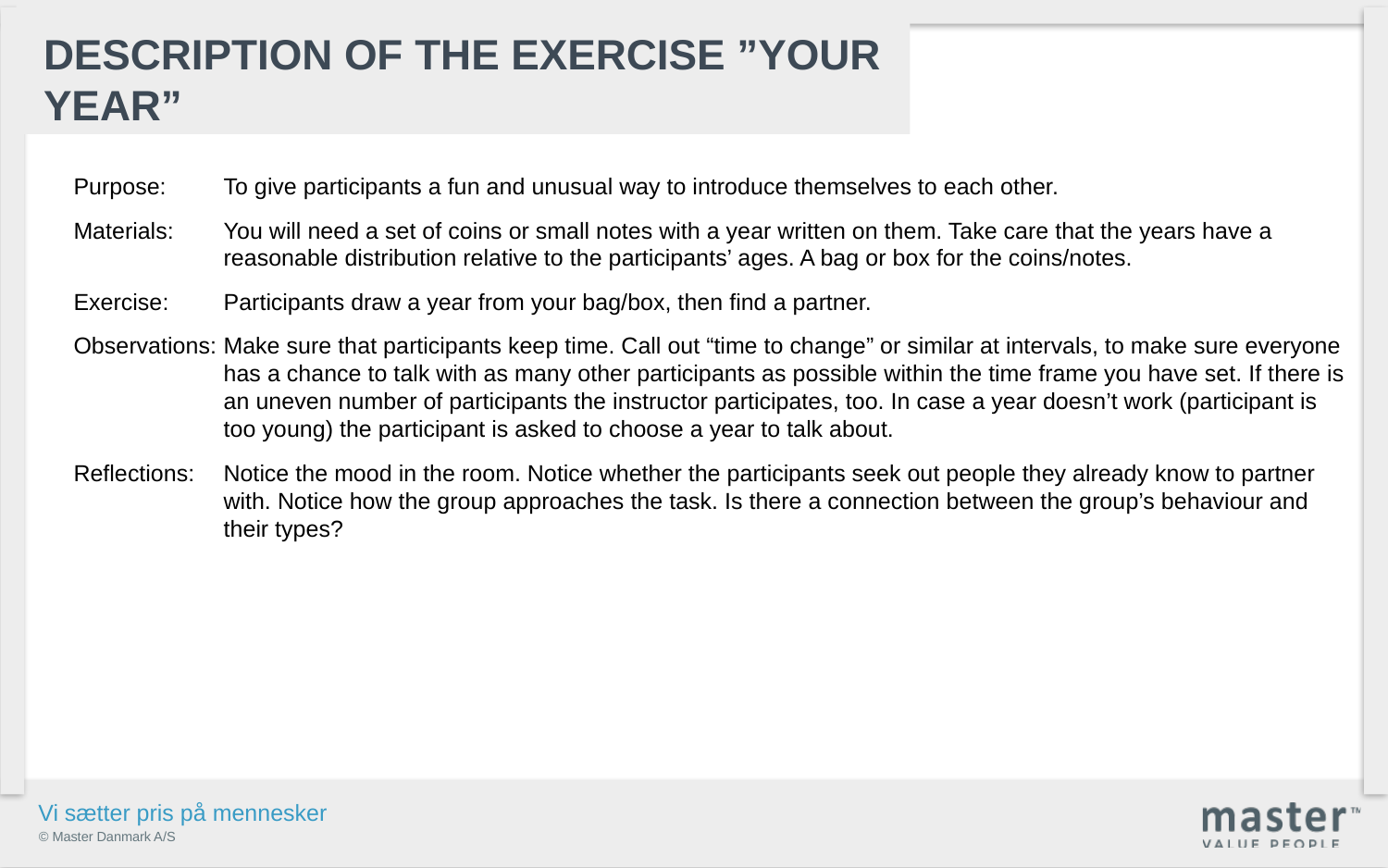

Description of the exercise ”your year”

Purpose:	To give participants a fun and unusual way to introduce themselves to each other.
Materials: 	You will need a set of coins or small notes with a year written on them. Take care that the years have a reasonable distribution relative to the participants’ ages. A bag or box for the coins/notes.
Exercise:	Participants draw a year from your bag/box, then find a partner.
Observations:	Make sure that participants keep time. Call out “time to change” or similar at intervals, to make sure everyone has a chance to talk with as many other participants as possible within the time frame you have set. If there is an uneven number of participants the instructor participates, too. In case a year doesn’t work (participant is too young) the participant is asked to choose a year to talk about.
Reflections: 	Notice the mood in the room. Notice whether the participants seek out people they already know to partner with. Notice how the group approaches the task. Is there a connection between the group’s behaviour and their types?